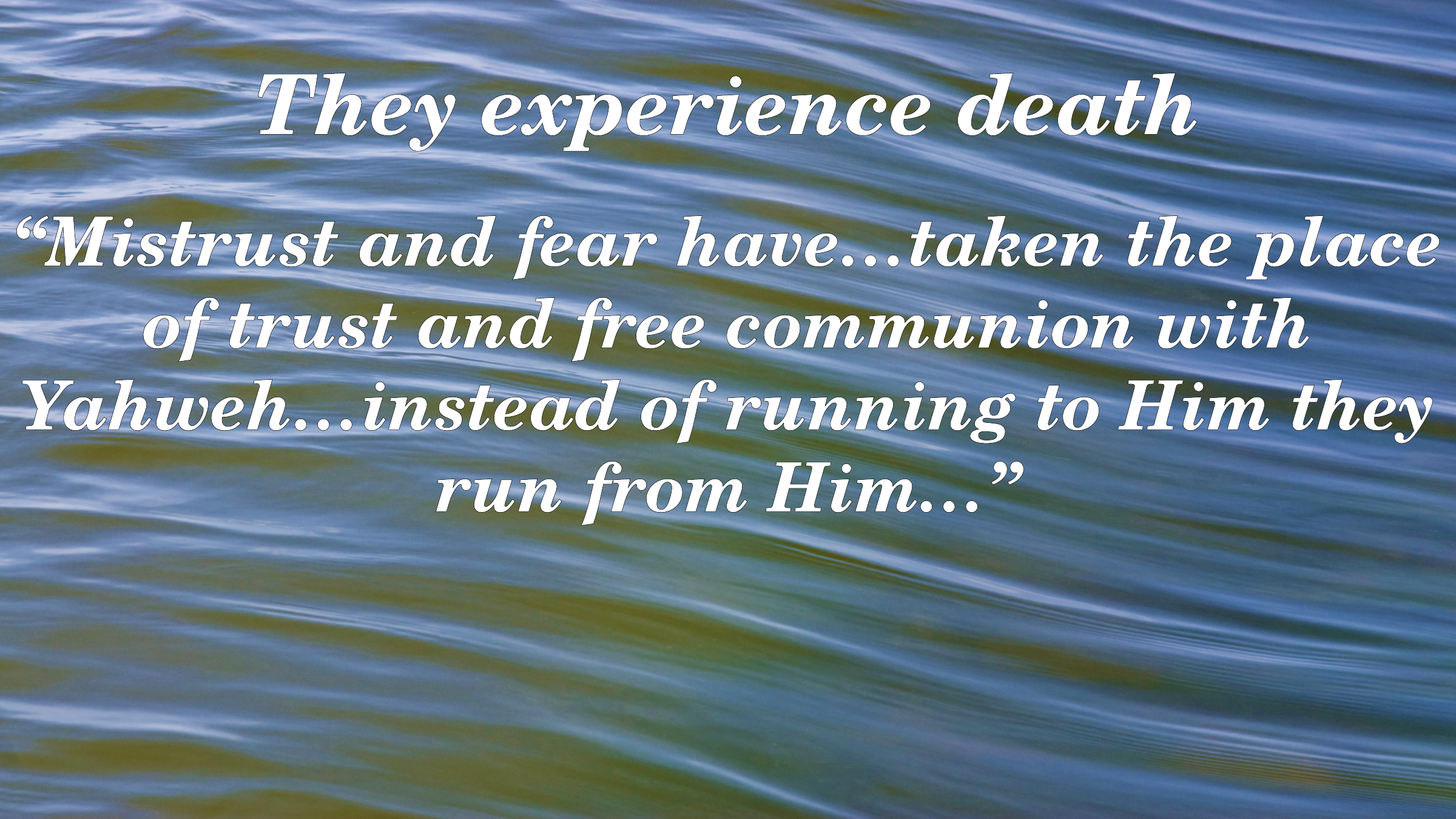

# They experience death
“Mistrust and fear have…taken the place of trust and free communion with Yahweh…instead of running to Him they run from Him…”